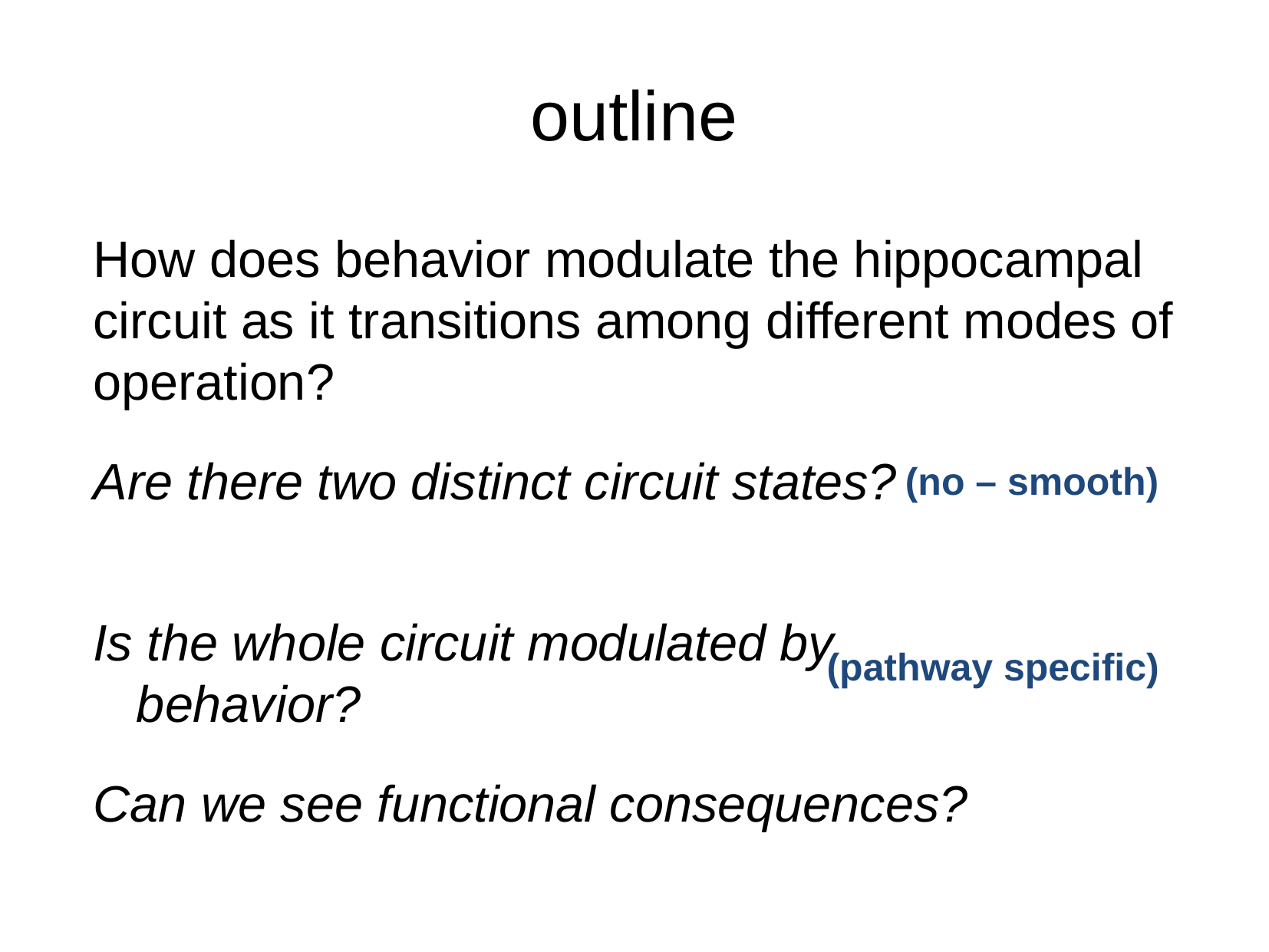

# outline
How does behavior modulate the hippocampal circuit as it transitions among different modes of operation?
Are there two distinct circuit states?
Is the whole circuit modulated by
behavior?
Can we see functional consequences?
(no – smooth)
(pathway specific)